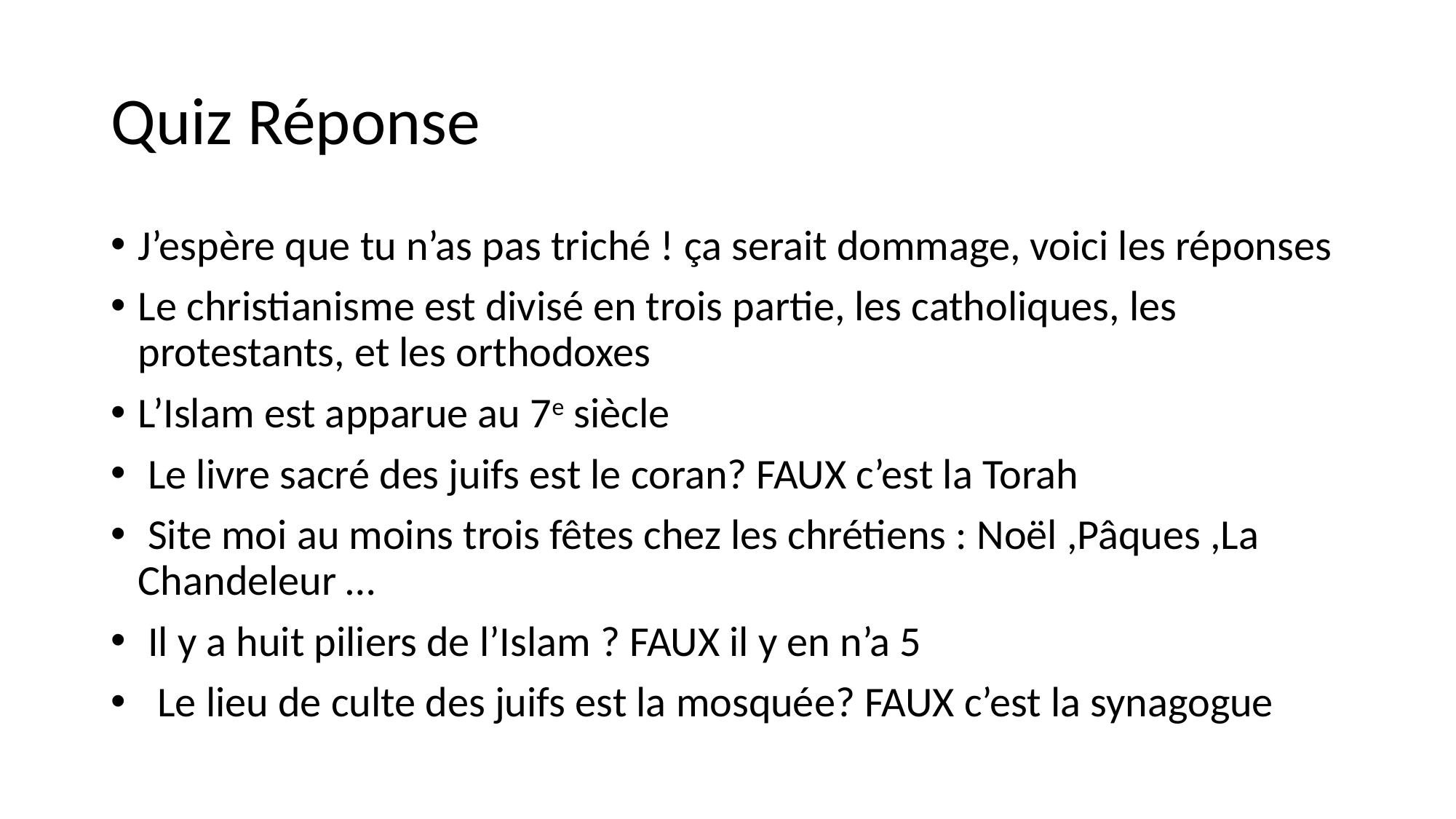

# Quiz Réponse
J’espère que tu n’as pas triché ! ça serait dommage, voici les réponses
Le christianisme est divisé en trois partie, les catholiques, les protestants, et les orthodoxes
L’Islam est apparue au 7e siècle
 Le livre sacré des juifs est le coran? FAUX c’est la Torah
 Site moi au moins trois fêtes chez les chrétiens : Noël ,Pâques ,La Chandeleur …
 Il y a huit piliers de l’Islam ? FAUX il y en n’a 5
  Le lieu de culte des juifs est la mosquée? FAUX c’est la synagogue